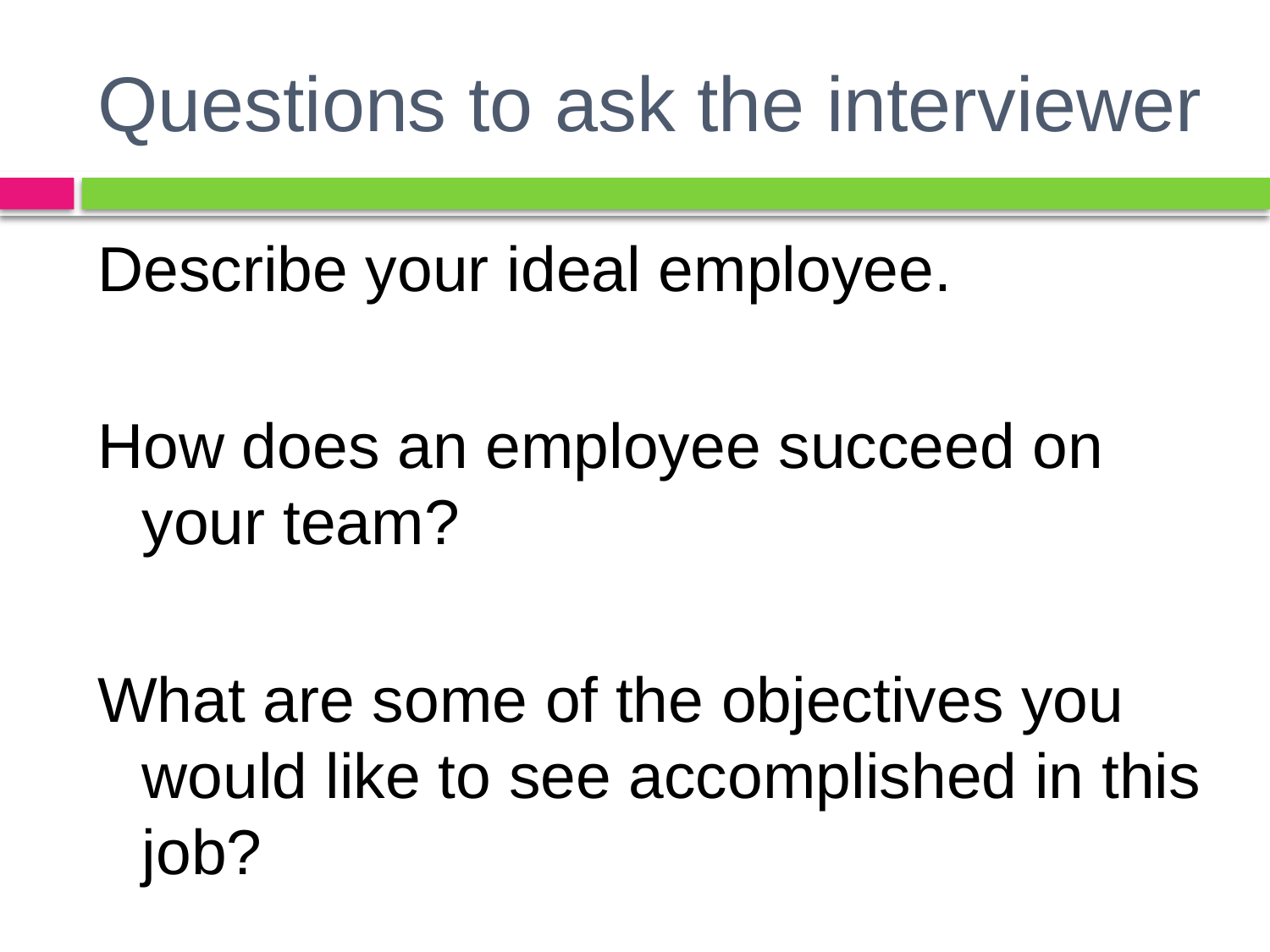

# Questions to ask the interviewer
Describe your ideal employee.

How does an employee succeed on your team?

What are some of the objectives you would like to see accomplished in this job?